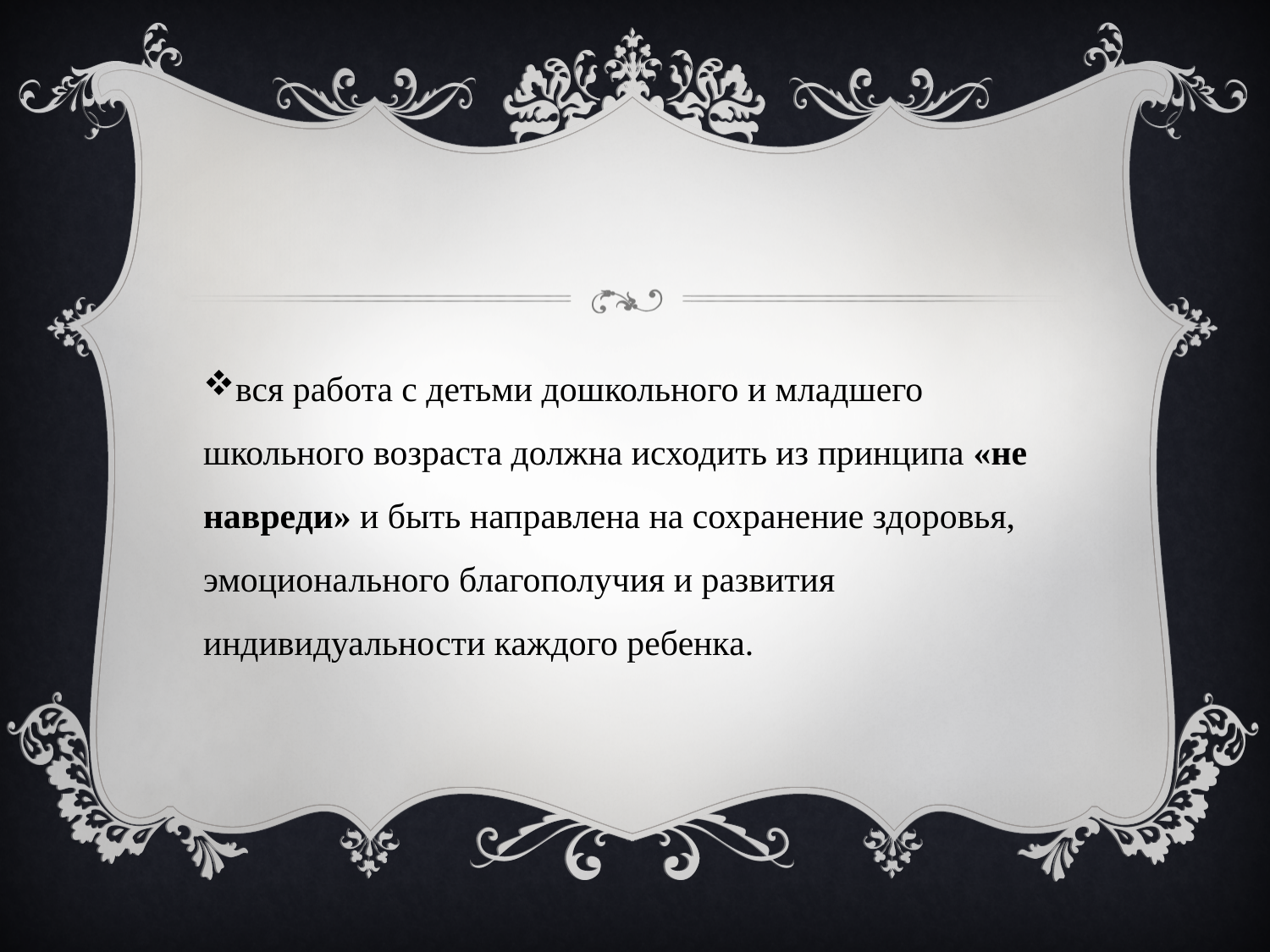

#
вся работа с детьми дошкольного и младшего школьного возраста должна исходить из принципа «не навреди» и быть направлена на сохранение здоровья, эмоционального благополучия и развития индивидуальности каждого ребенка.